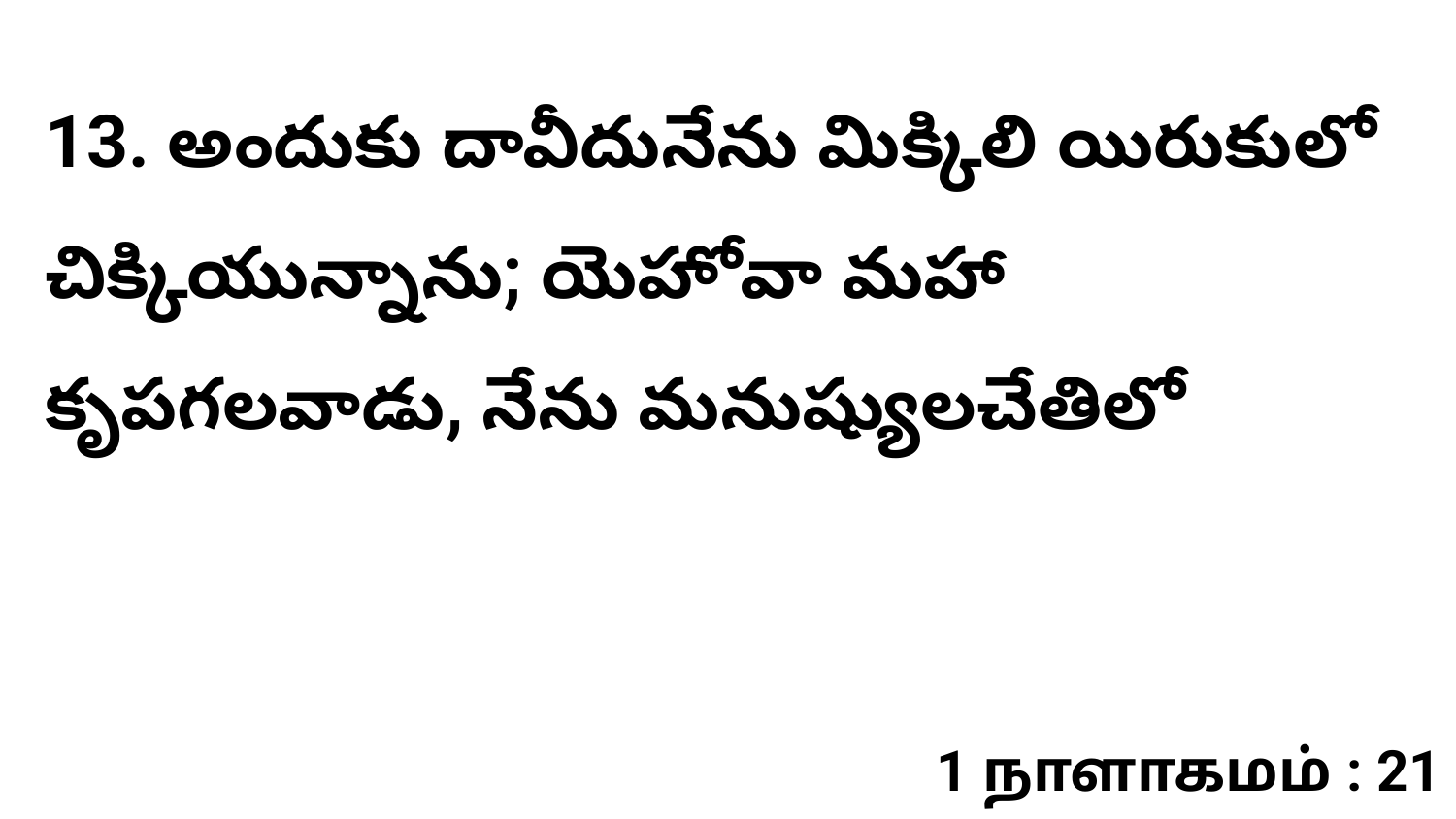

13. అందుకు దావీదునేను మిక్కిలి యిరుకులో చిక్కియున్నాను; యెహోవా మహా కృపగలవాడు, నేను మనుష్యులచేతిలో
1 நாளாகமம் : 21